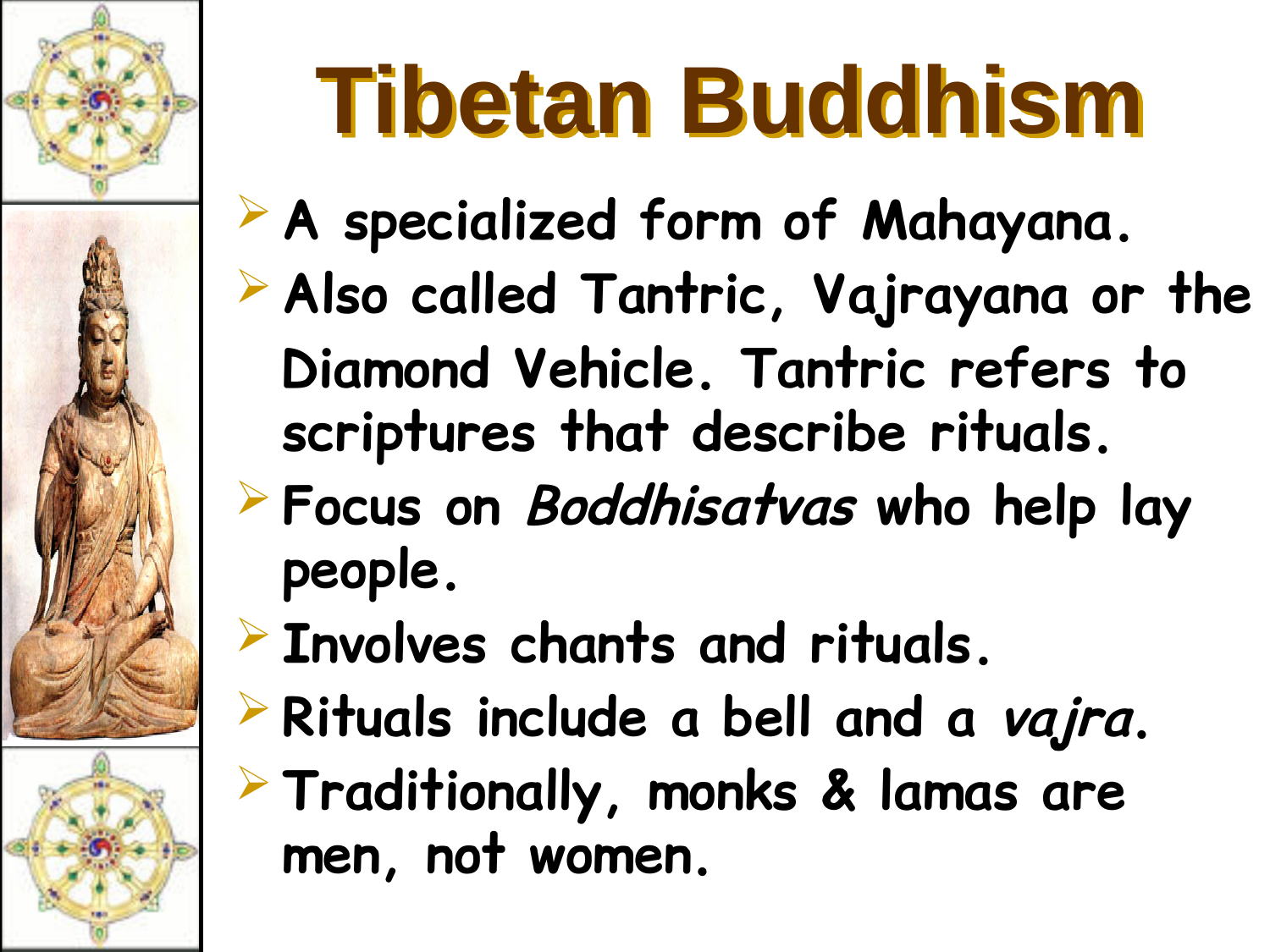

Tibetan Buddhism
#
A specialized form of Mahayana.
Also called Tantric, Vajrayana or the
  Diamond Vehicle. Tantric refers to scriptures that describe rituals.
Focus on Boddhisatvas who help lay people.
Involves chants and rituals.
Rituals include a bell and a vajra.
Traditionally, monks & lamas are men, not women.